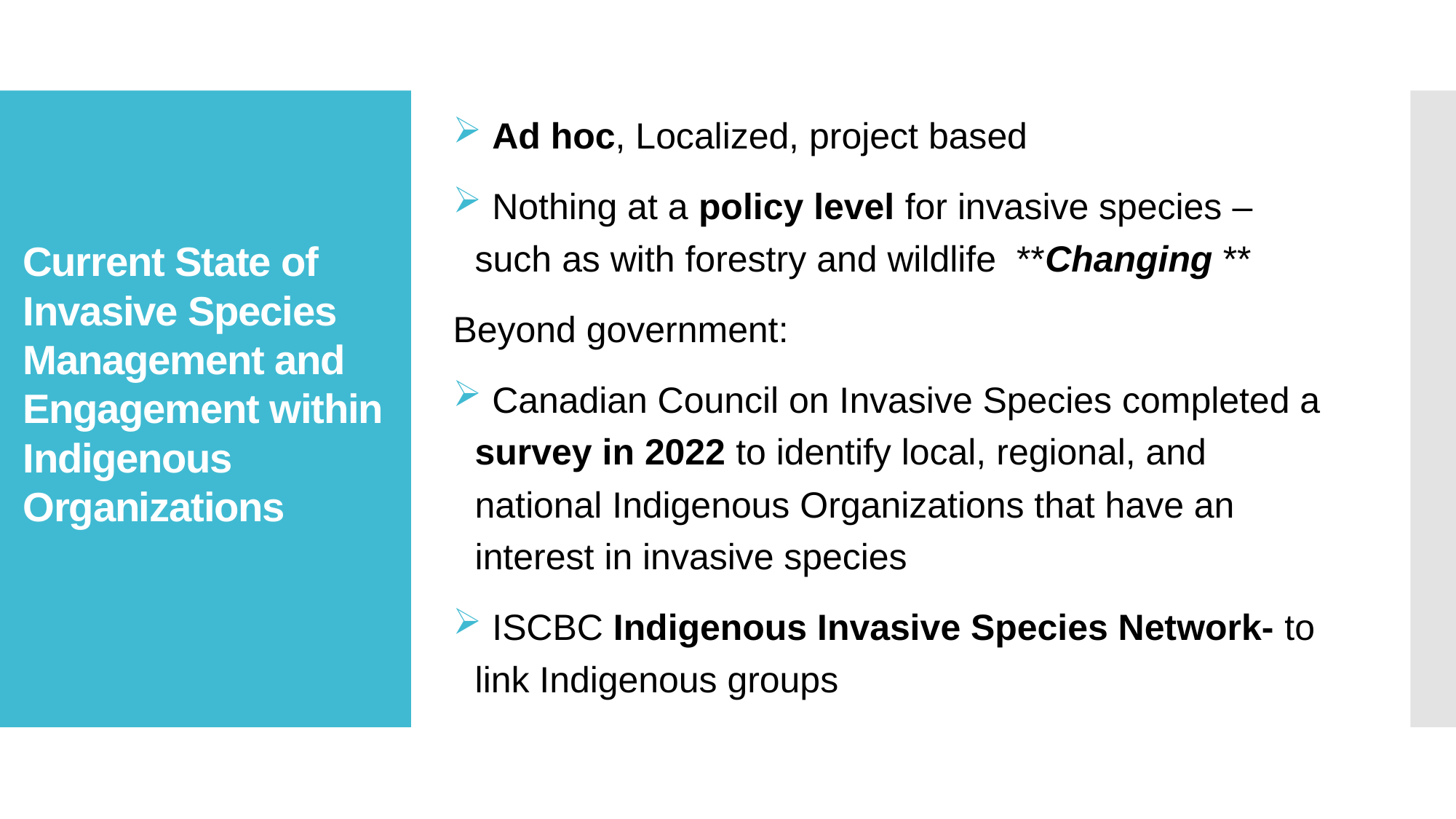

Ad hoc, Localized, project based
 Nothing at a policy level for invasive species – such as with forestry and wildlife  **Changing **
Beyond government:
 Canadian Council on Invasive Species completed a survey in 2022 to identify local, regional, and national Indigenous Organizations that have an interest in invasive species
 ISCBC Indigenous Invasive Species Network- to link Indigenous groups
# Current State of Invasive Species Management and Engagement within Indigenous Organizations